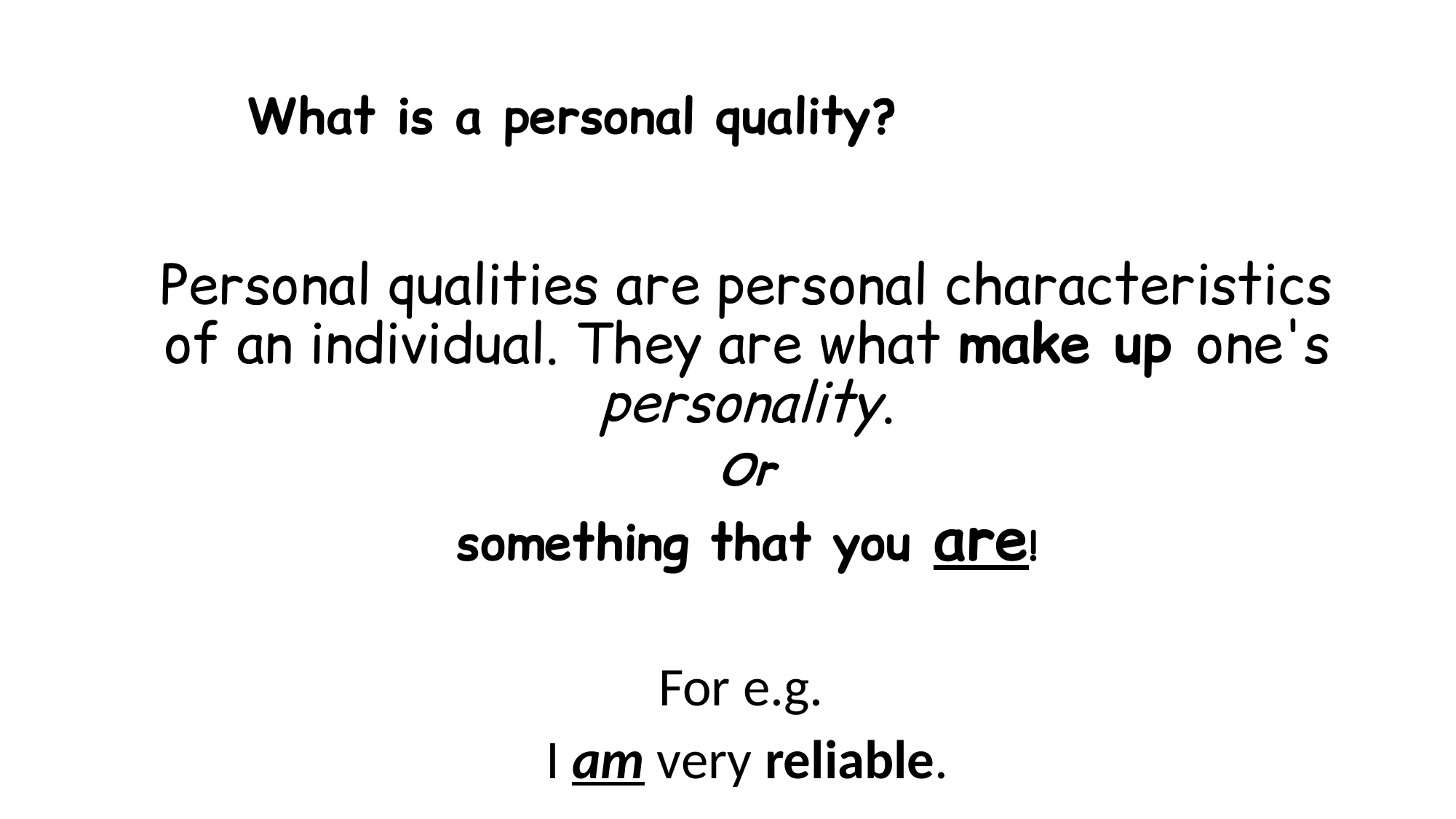

# What is a personal quality?

Personal qualities are personal characteristics of an individual. They are what make up one's personality.
Or
something that you are!

For e.g.
I am very reliable.